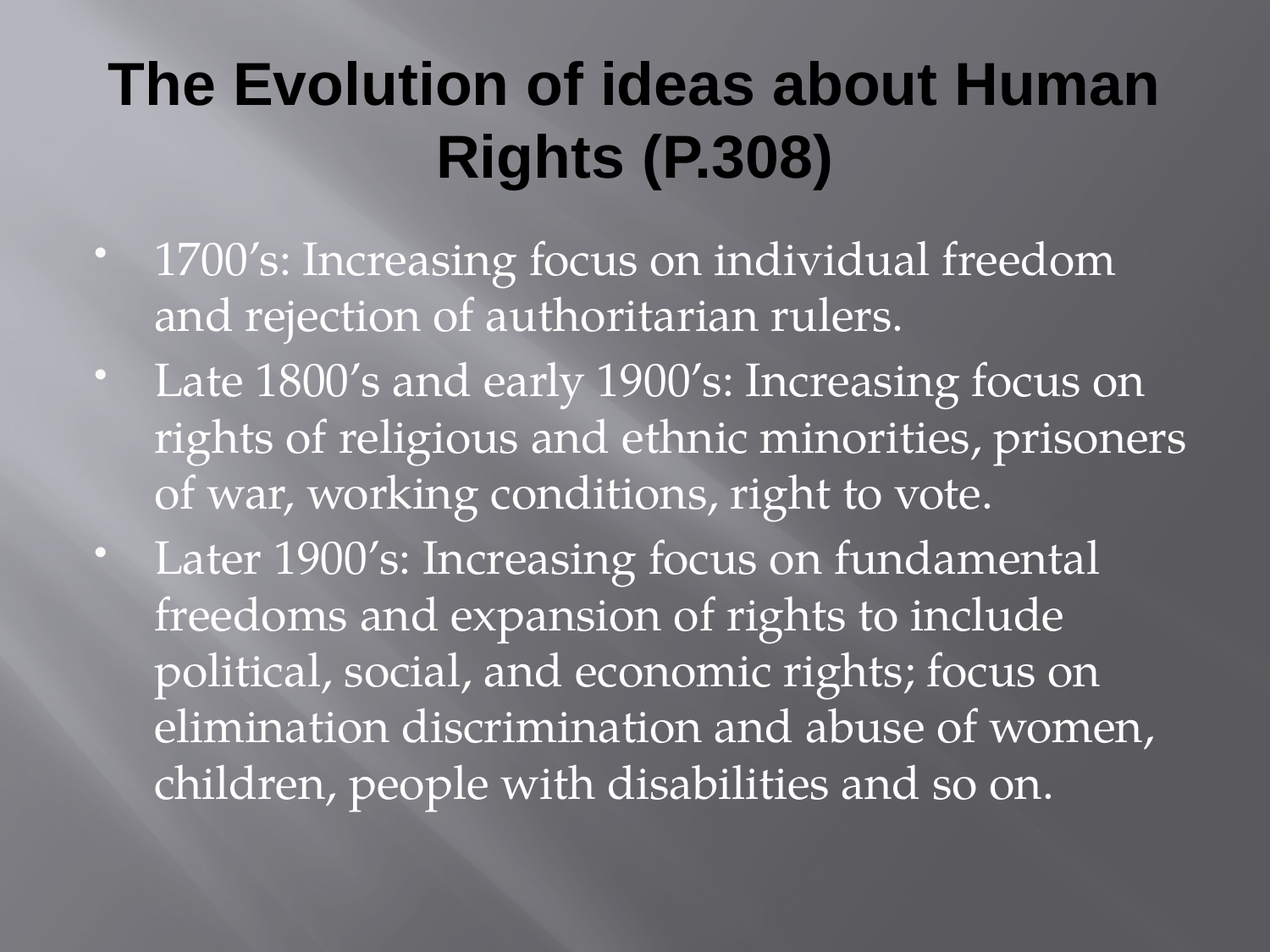

# The Evolution of ideas about Human Rights (P.308)
1700’s: Increasing focus on individual freedom and rejection of authoritarian rulers.
Late 1800’s and early 1900’s: Increasing focus on rights of religious and ethnic minorities, prisoners of war, working conditions, right to vote.
Later 1900’s: Increasing focus on fundamental freedoms and expansion of rights to include political, social, and economic rights; focus on elimination discrimination and abuse of women, children, people with disabilities and so on.